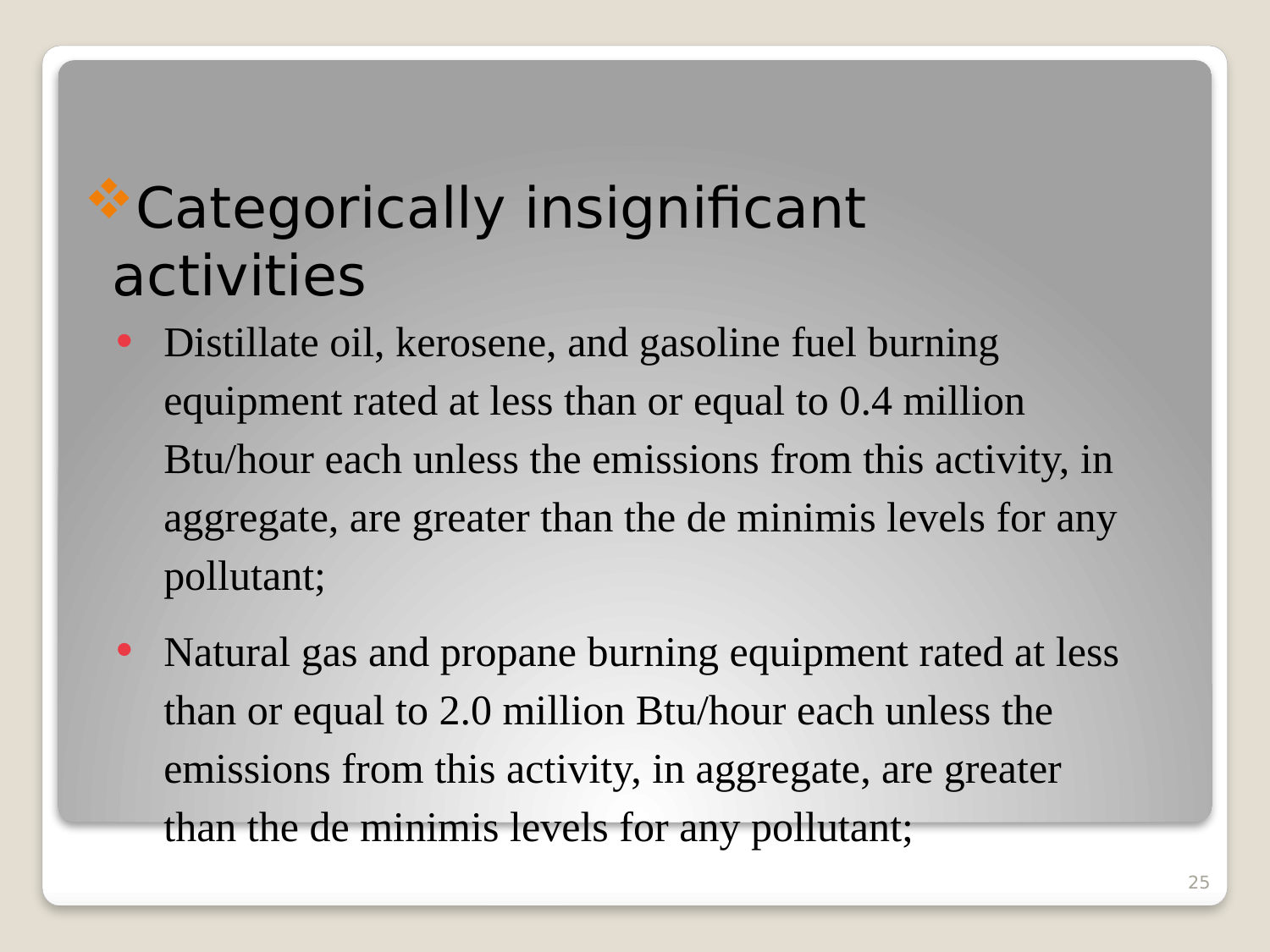

Categorically insignificant activities
Distillate oil, kerosene, and gasoline fuel burning equipment rated at less than or equal to 0.4 million Btu/hour each unless the emissions from this activity, in aggregate, are greater than the de minimis levels for any pollutant;
Natural gas and propane burning equipment rated at less than or equal to 2.0 million Btu/hour each unless the emissions from this activity, in aggregate, are greater than the de minimis levels for any pollutant;

25